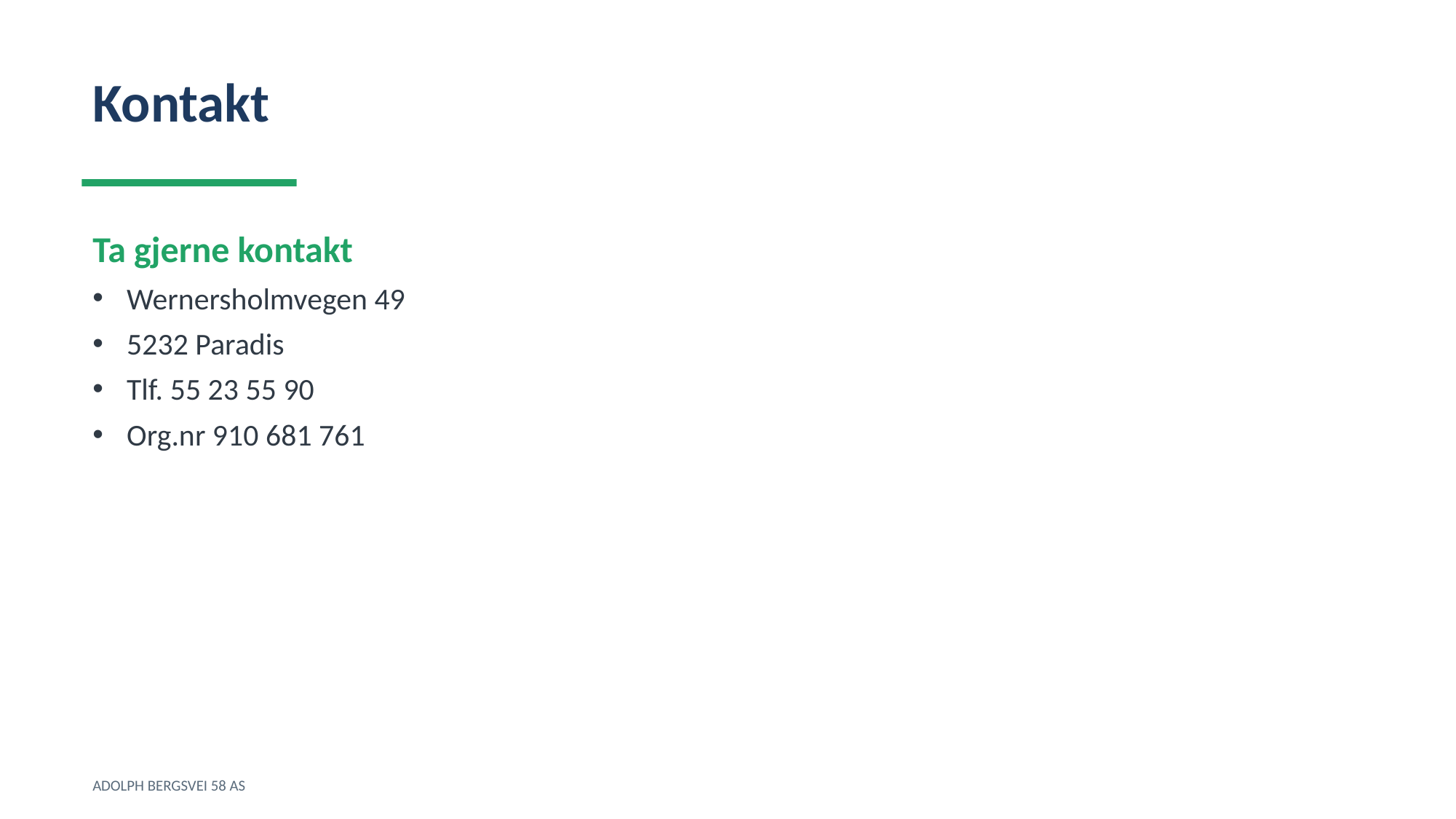

Kontakt

Ta gjerne kontakt
Wernersholmvegen 49
5232 Paradis
Tlf. 55 23 55 90
Org.nr 910 681 761
ADOLPH BERGSVEI 58 AS